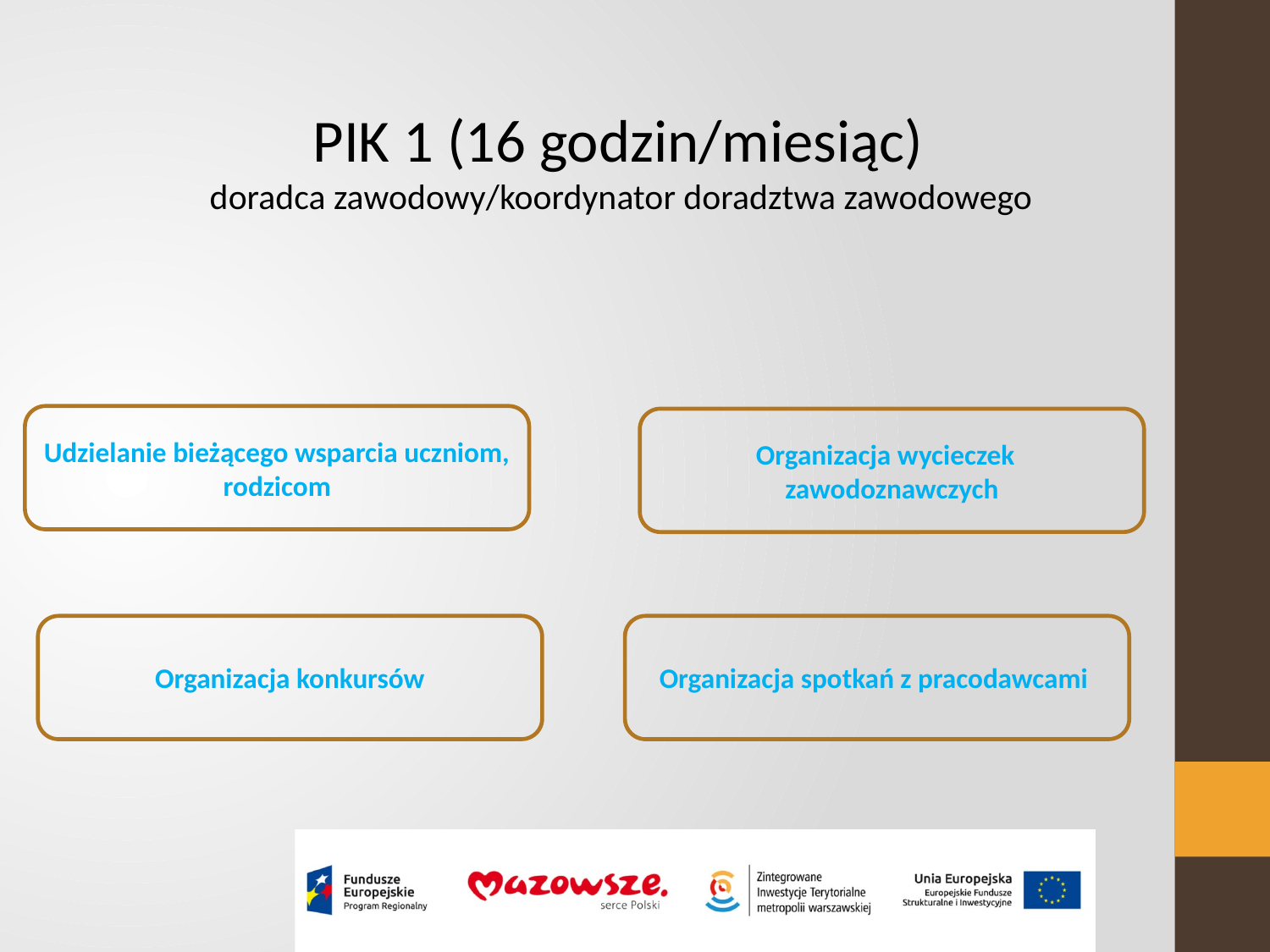

PIK 1 (16 godzin/miesiąc)
doradca zawodowy/koordynator doradztwa zawodowego
Udzielanie bieżącego wsparcia uczniom, rodzicom
Organizacja wycieczek
zawodoznawczych
Organizacja konkursów
Organizacja spotkań z pracodawcami